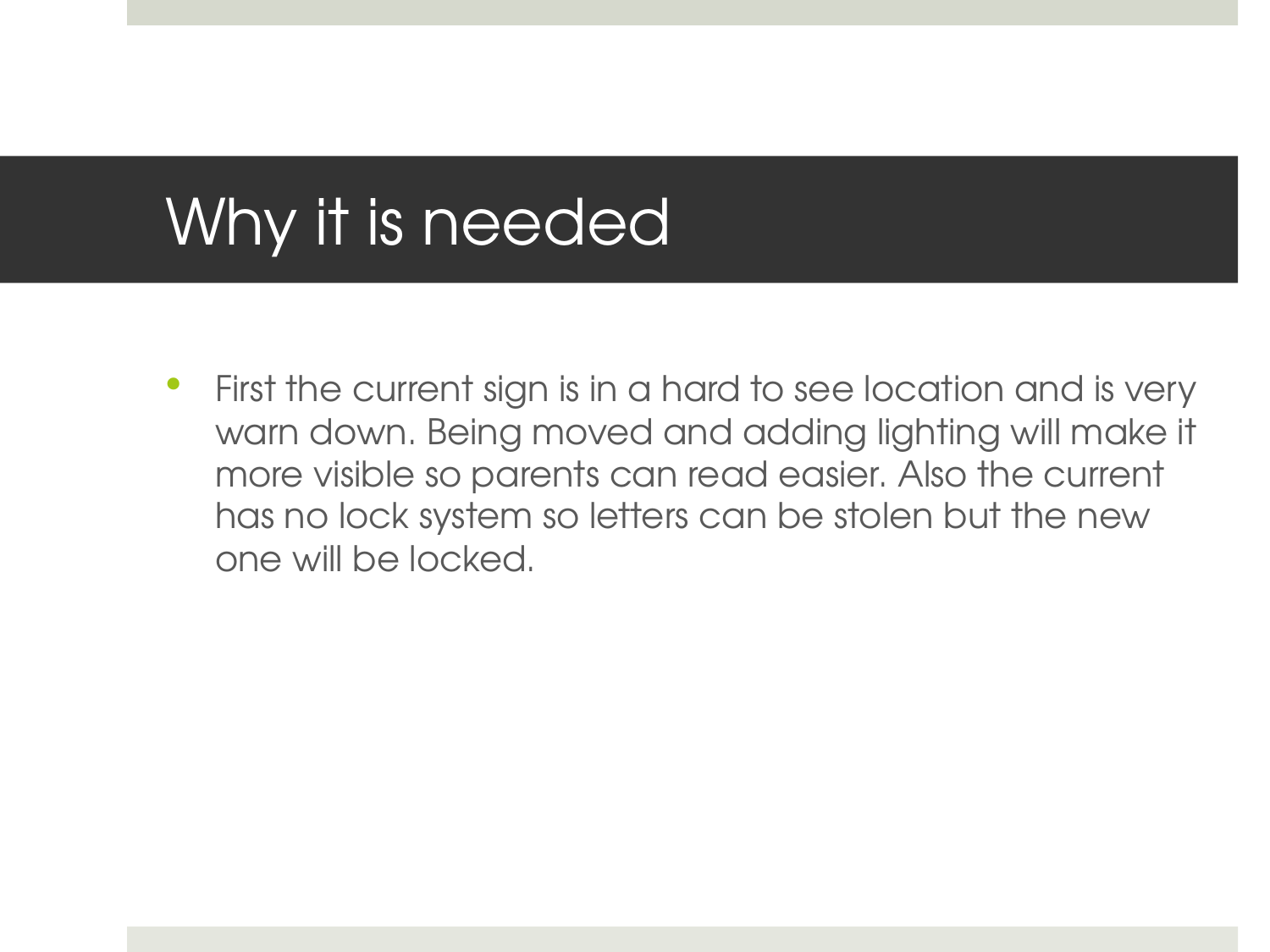

# Why it is needed
First the current sign is in a hard to see location and is very warn down. Being moved and adding lighting will make it more visible so parents can read easier. Also the current has no lock system so letters can be stolen but the new one will be locked.